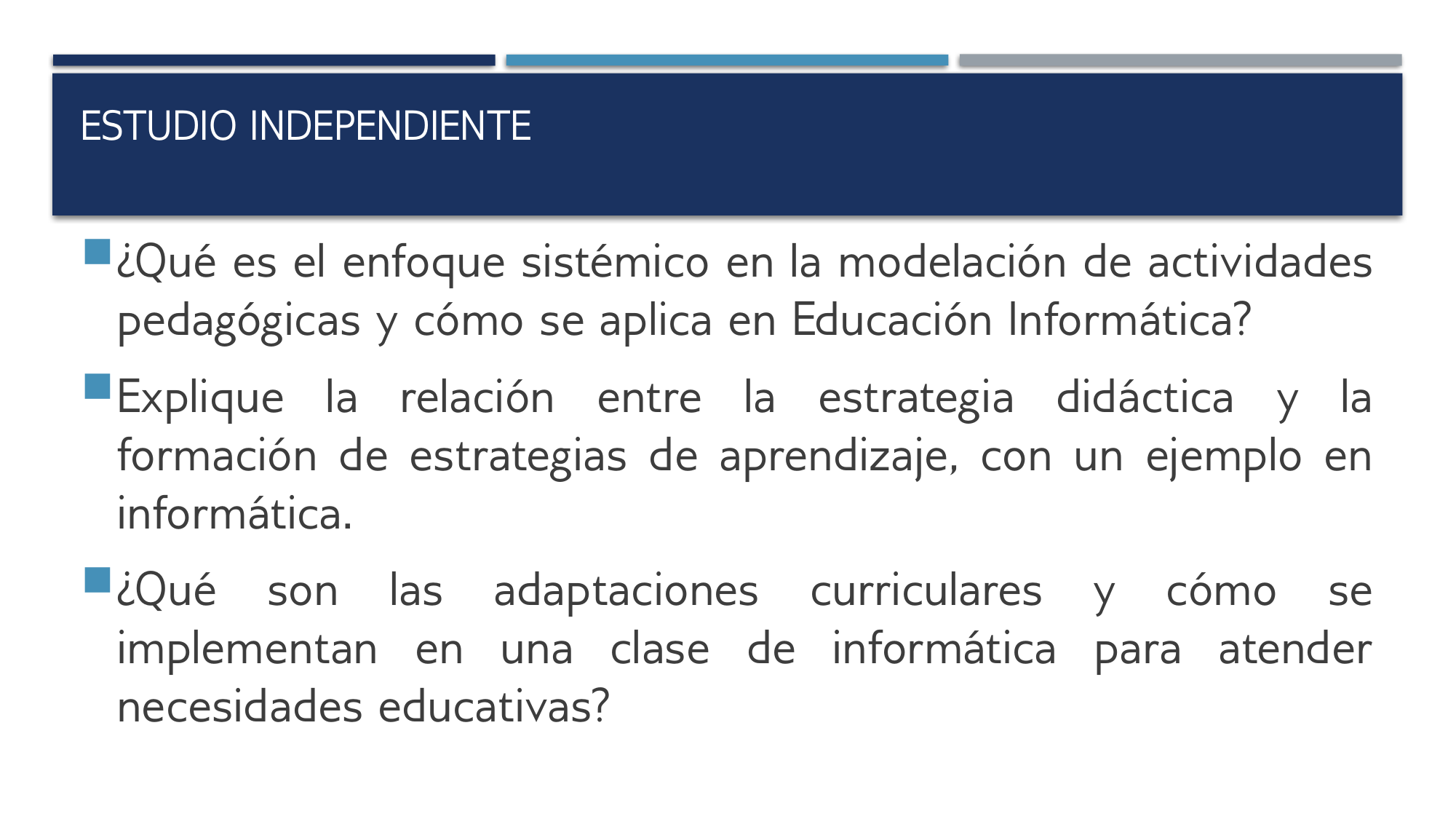

# Estudio Independiente
¿Qué es el enfoque sistémico en la modelación de actividades pedagógicas y cómo se aplica en Educación Informática?
Explique la relación entre la estrategia didáctica y la formación de estrategias de aprendizaje, con un ejemplo en informática.
¿Qué son las adaptaciones curriculares y cómo se implementan en una clase de informática para atender necesidades educativas?